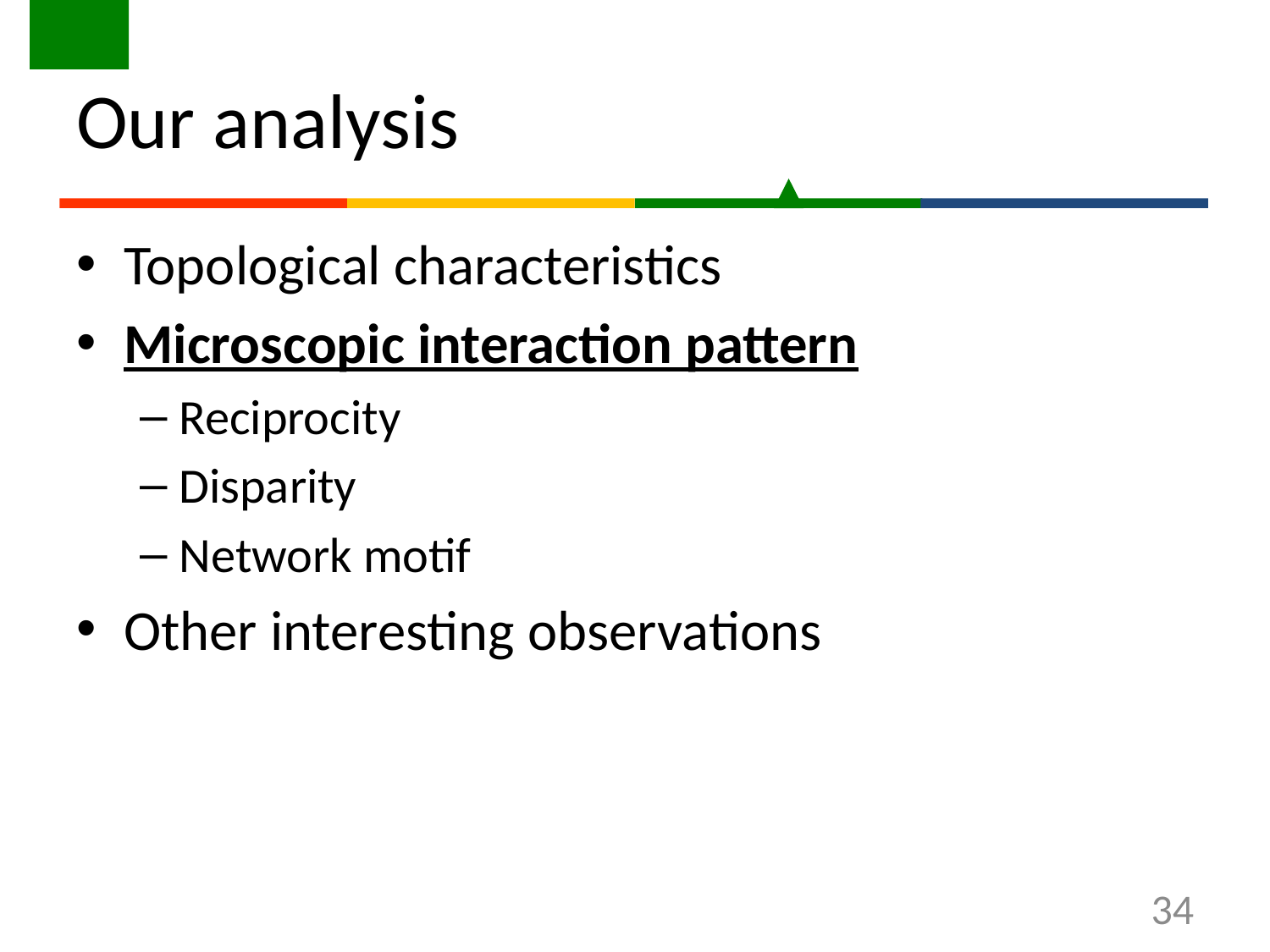

# Our analysis

Topological characteristics
Microscopic interaction pattern
Reciprocity
Disparity
Network motif
Other interesting observations
34